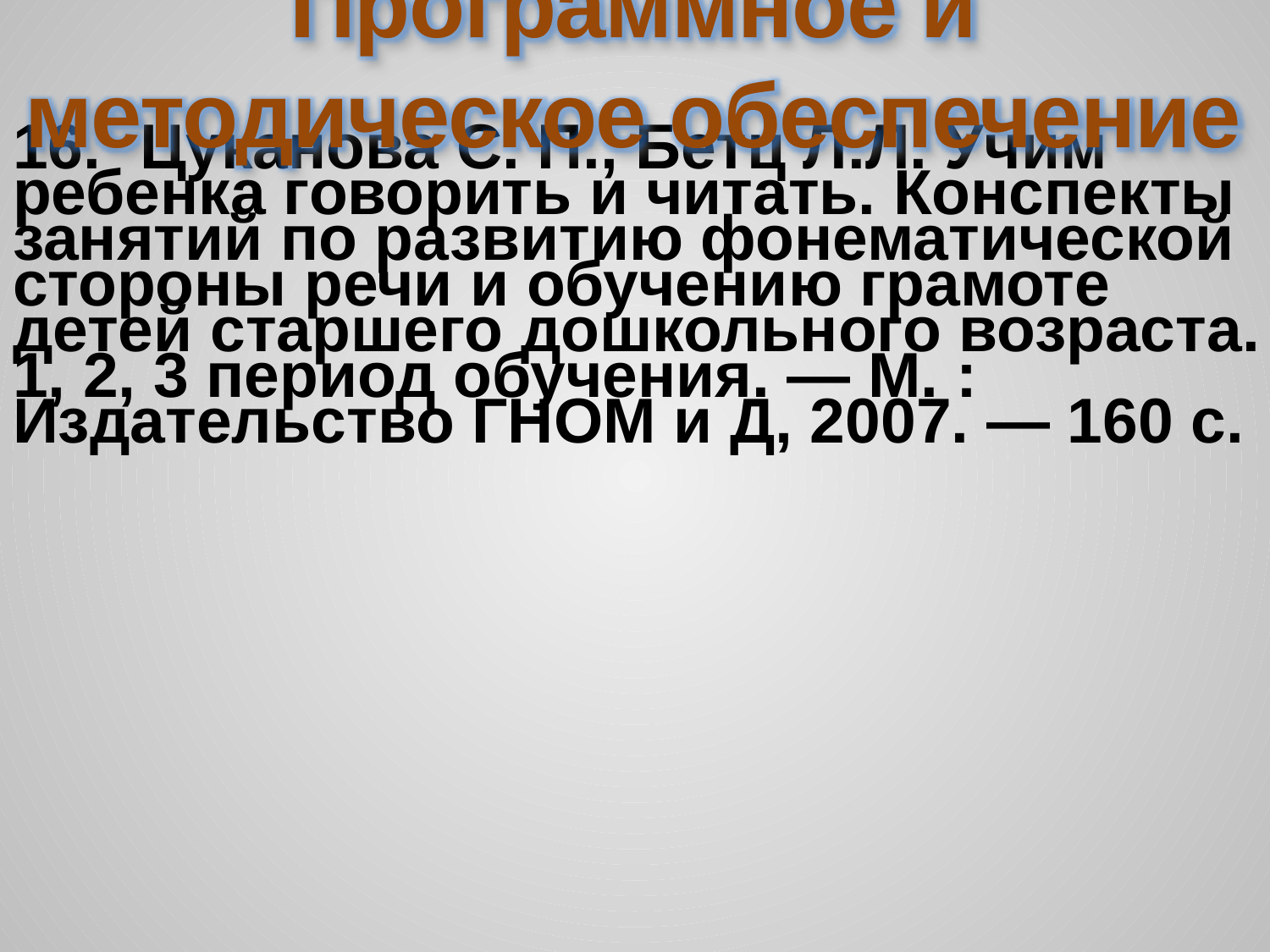

Программное и методическое обеспечение
16.	Цуканова С. П., Бетц Л.Л. Учим ребенка говорить и читать. Конспекты занятий по развитию фонематической стороны речи и обучению грамоте детей старшего дошкольного возраста. 1, 2, 3 период обучения. — М. : Издательство ГНОМ и Д, 2007. — 160 с.